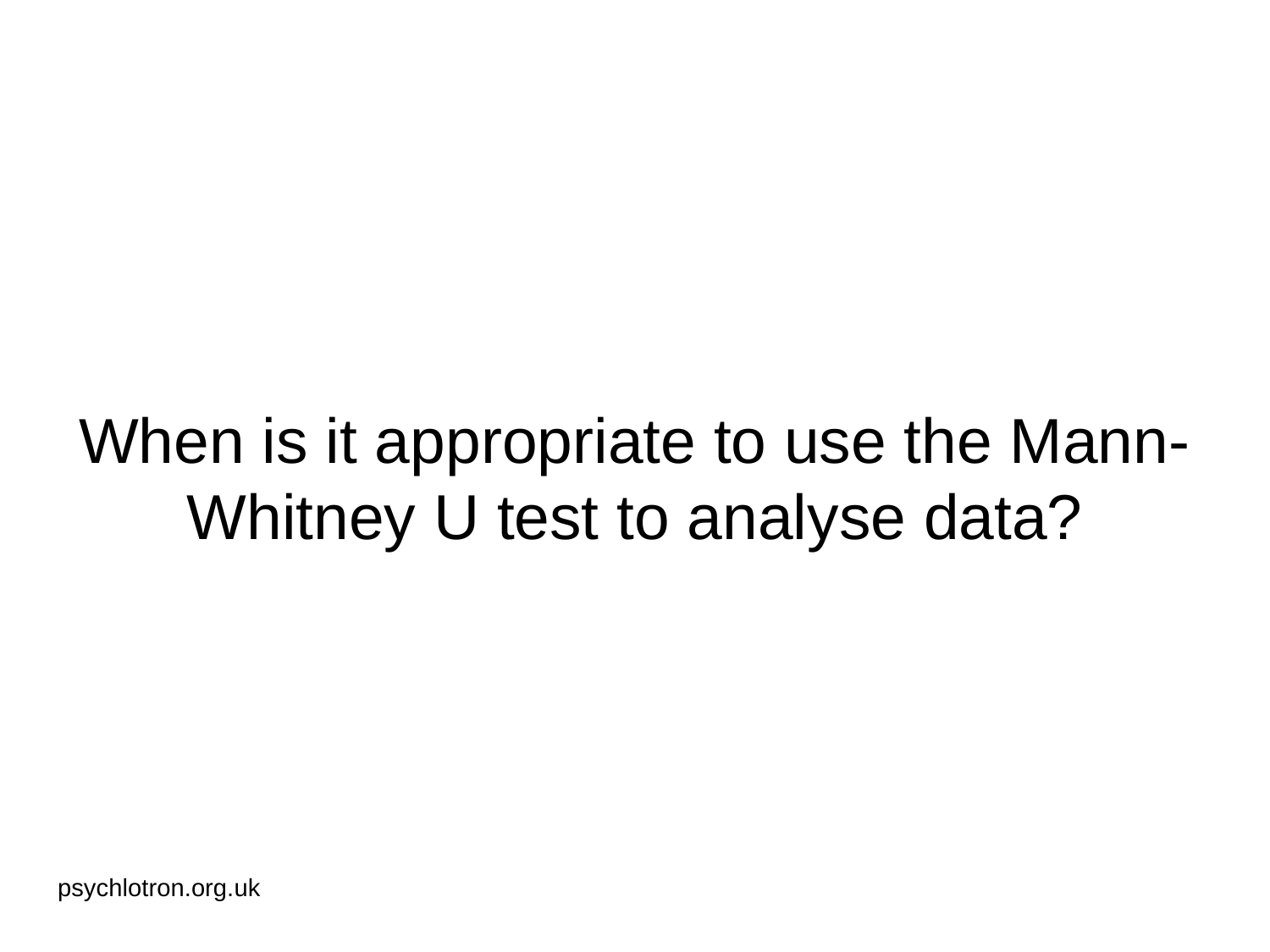

# When is it appropriate to use the Mann-Whitney U test to analyse data?